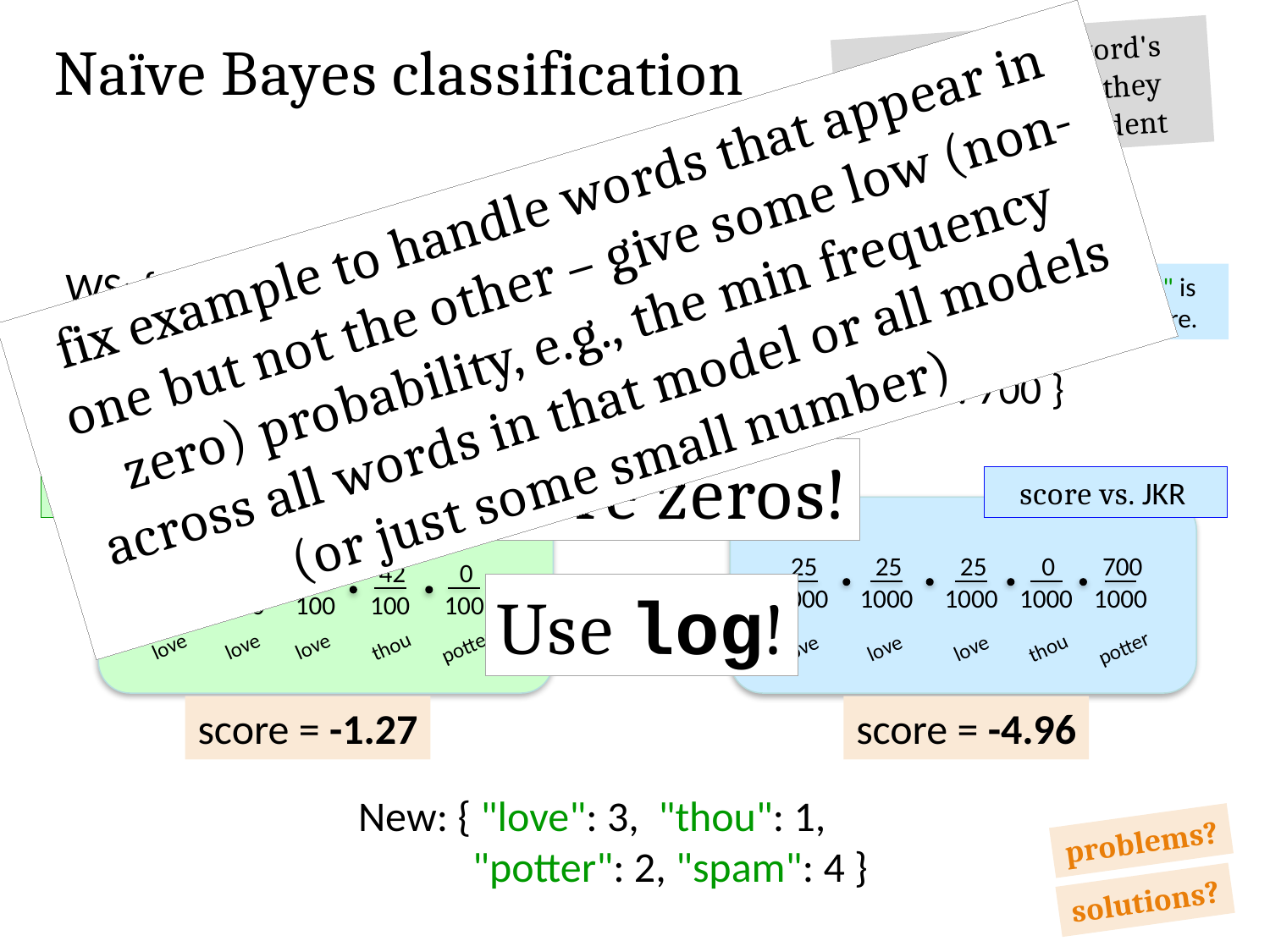

Naïve Bayes classification
multiply each word's probability as if they were all independent
fix example to handle words that appear in one but not the other – give some low (non-zero) probability, e.g., the min frequency across all words in that model or all models (or just some small number)
WS: { "love": 50,
           "spell": 8,
           "thou": 42 }
JKR: { "love": 25,
           "spell": 275,
           "potter": 700 }
"potter" is not here.
"thou" is not here.
Ignore zeros!
score vs. WS
score vs. JKR

25
1000
25
1000
25
1000
0
1000
700
1000
50
100
50
100
50
100
42
100
0
100
Use log!

love
love
love
thou
potter
love
love
love
thou
potter
score = -1.27
score = -4.96
New: { "love": 3,  "thou": 1,
            "potter": 2, "spam": 4 }
problems?
solutions?